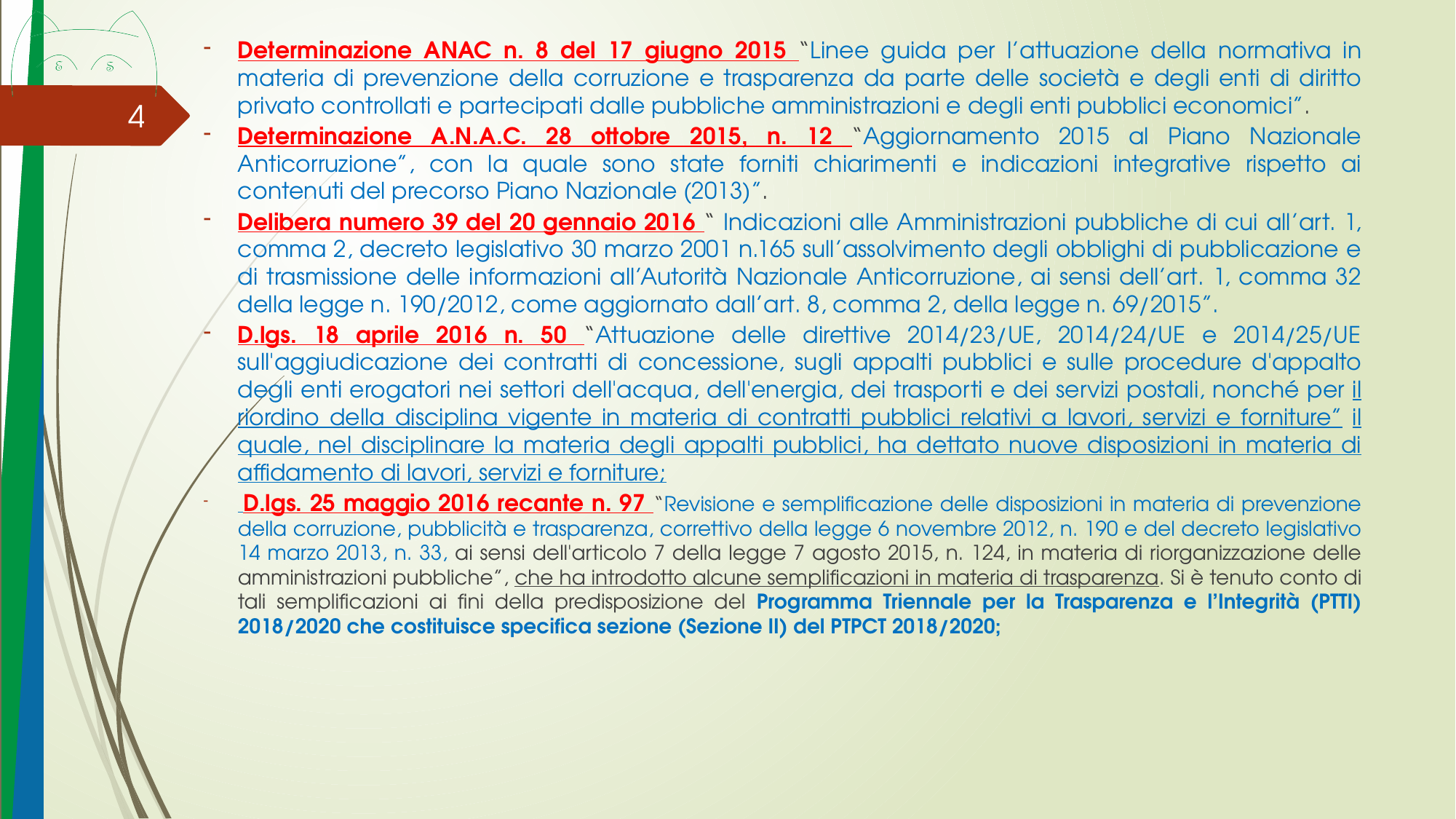

Determinazione ANAC n. 8 del 17 giugno 2015 “Linee guida per l’attuazione della normativa in materia di prevenzione della corruzione e trasparenza da parte delle società e degli enti di diritto privato controllati e partecipati dalle pubbliche amministrazioni e degli enti pubblici economici”.
Determinazione A.N.A.C. 28 ottobre 2015, n. 12 “Aggiornamento 2015 al Piano Nazionale Anticorruzione”, con la quale sono state forniti chiarimenti e indicazioni integrative rispetto ai contenuti del precorso Piano Nazionale (2013)”.
Delibera numero 39 del 20 gennaio 2016 “ Indicazioni alle Amministrazioni pubbliche di cui all’art. 1, comma 2, decreto legislativo 30 marzo 2001 n.165 sull’assolvimento degli obblighi di pubblicazione e di trasmissione delle informazioni all’Autorità Nazionale Anticorruzione, ai sensi dell’art. 1, comma 32 della legge n. 190/2012, come aggiornato dall’art. 8, comma 2, della legge n. 69/2015”.
D.lgs. 18 aprile 2016 n. 50 “Attuazione delle direttive 2014/23/UE, 2014/24/UE e 2014/25/UE sull'aggiudicazione dei contratti di concessione, sugli appalti pubblici e sulle procedure d'appalto degli enti erogatori nei settori dell'acqua, dell'energia, dei trasporti e dei servizi postali, nonché per il riordino della disciplina vigente in materia di contratti pubblici relativi a lavori, servizi e forniture” il quale, nel disciplinare la materia degli appalti pubblici, ha dettato nuove disposizioni in materia di affidamento di lavori, servizi e forniture;
 D.lgs. 25 maggio 2016 recante n. 97 “Revisione e semplificazione delle disposizioni in materia di prevenzione della corruzione, pubblicità e trasparenza, correttivo della legge 6 novembre 2012, n. 190 e del decreto legislativo 14 marzo 2013, n. 33, ai sensi dell'articolo 7 della legge 7 agosto 2015, n. 124, in materia di riorganizzazione delle amministrazioni pubbliche”, che ha introdotto alcune semplificazioni in materia di trasparenza. Si è tenuto conto di tali semplificazioni ai fini della predisposizione del Programma Triennale per la Trasparenza e l’Integrità (PTTI) 2018/2020 che costituisce specifica sezione (Sezione II) del PTPCT 2018/2020;

4